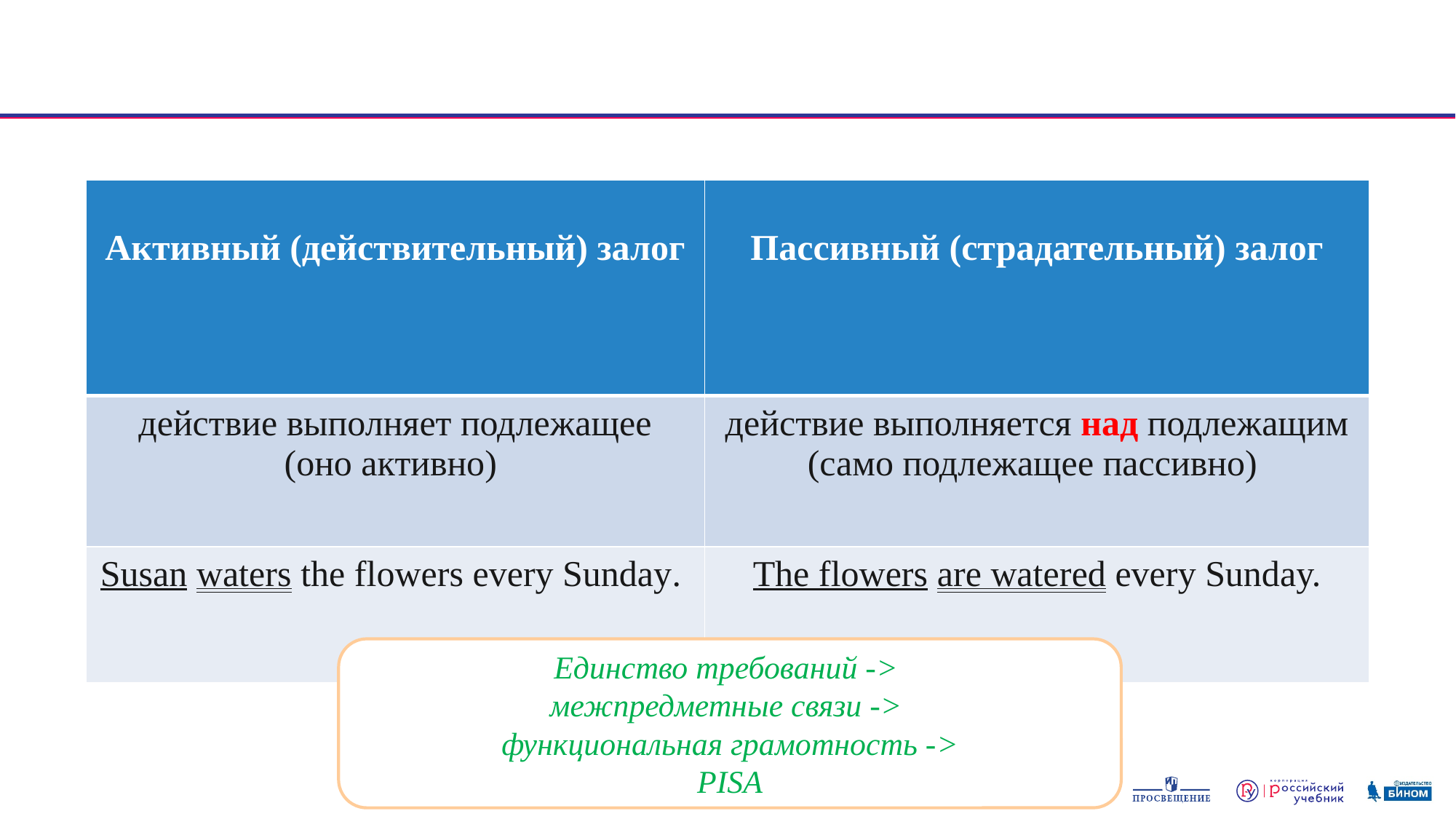

| Активный (действительный) залог | Пассивный (страдательный) залог |
| --- | --- |
| действие выполняет подлежащее (оно активно) | действие выполняется над подлежащим (само подлежащее пассивно) |
| Susan waters the flowers every Sunday. | The flowers are watered every Sunday. |
Единство требований ->
межпредметные связи ->
функциональная грамотность ->
PISA